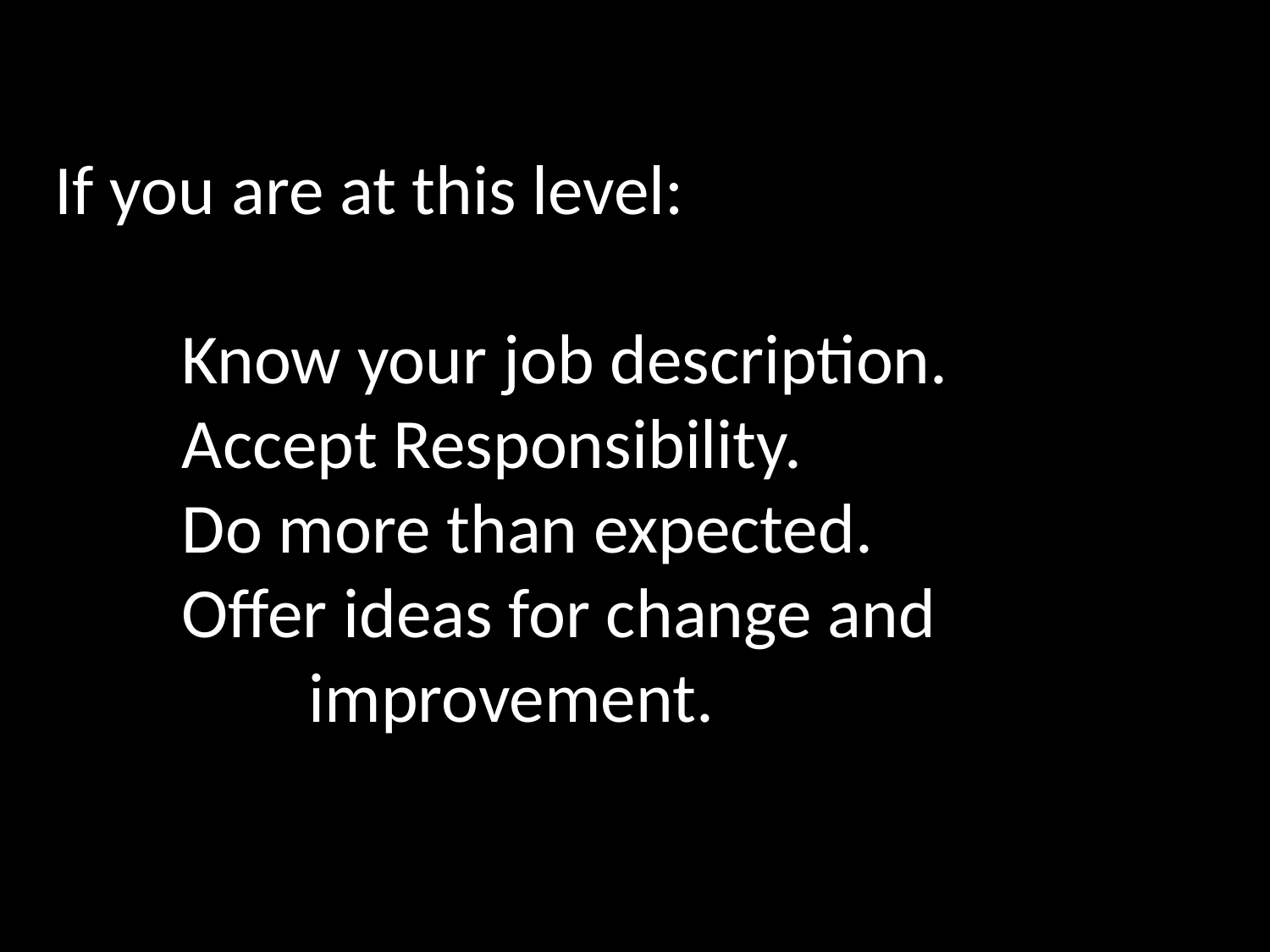

If you are at this level:

	Know your job description.
	Accept Responsibility.
	Do more than expected.
	Offer ideas for change and
		improvement.